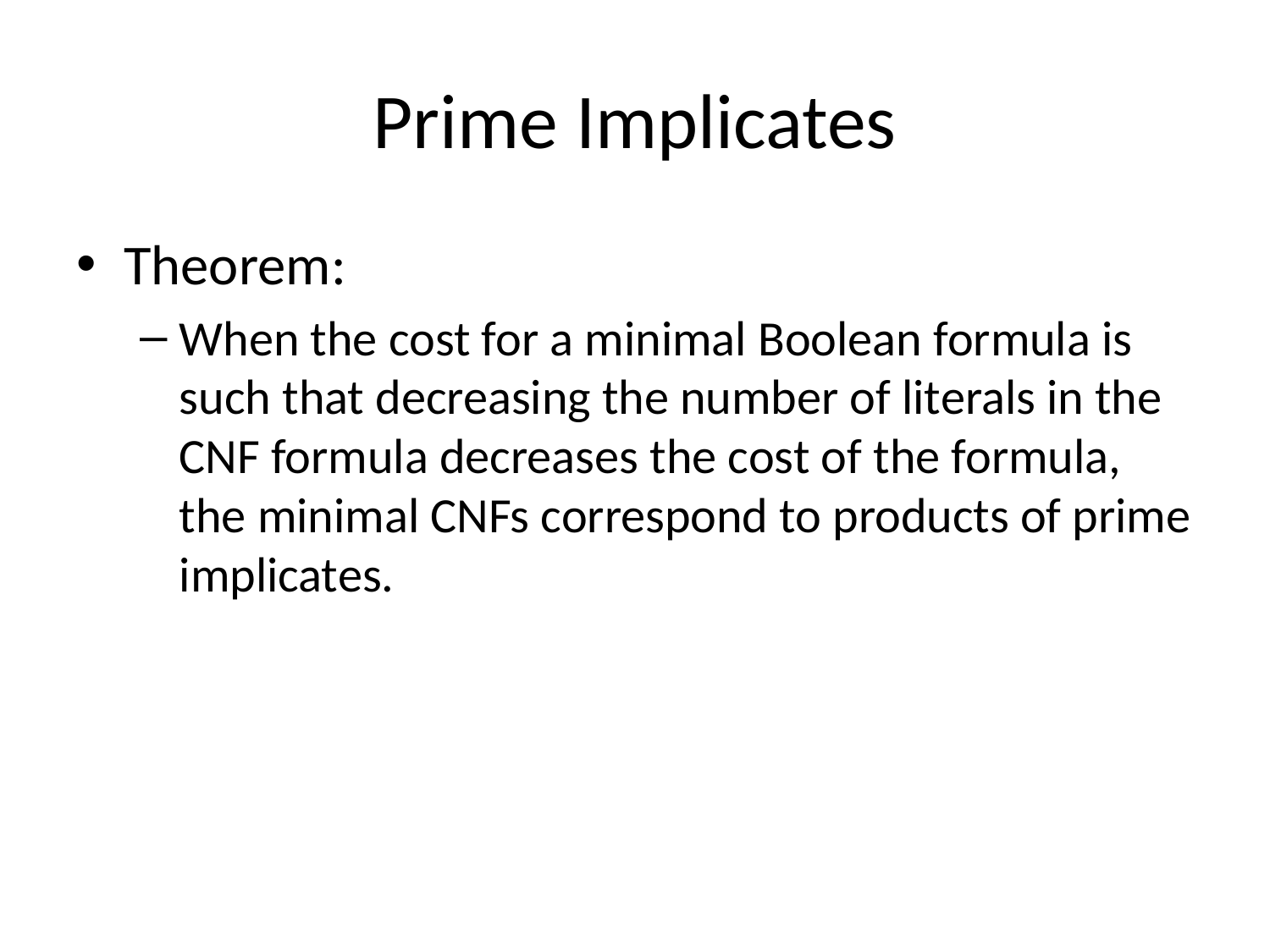

# Prime Implicates
Theorem:
When the cost for a minimal Boolean formula is such that decreasing the number of literals in the CNF formula decreases the cost of the formula, the minimal CNFs correspond to products of prime implicates.